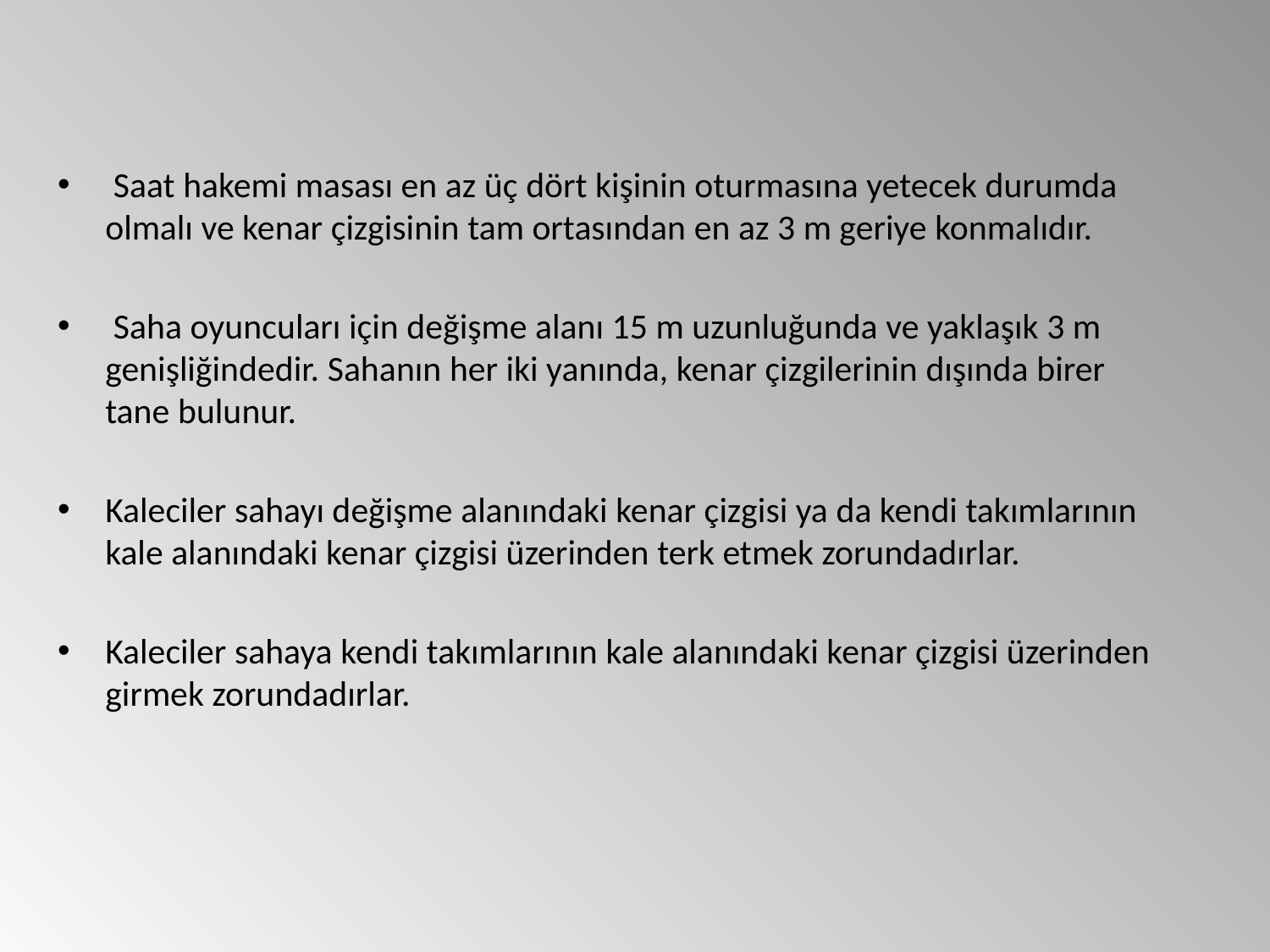

Saat hakemi masası en az üç dört kişinin oturmasına yetecek durumda olmalı ve kenar çizgisinin tam ortasından en az 3 m geriye konmalıdır.

 Saha oyuncuları için değişme alanı 15 m uzunluğunda ve yaklaşık 3 m genişliğindedir. Sahanın her iki yanında, kenar çizgilerinin dışında birer tane bulunur.

Kaleciler sahayı değişme alanındaki kenar çizgisi ya da kendi takımlarının kale alanındaki kenar çizgisi üzerinden terk etmek zorundadırlar.

Kaleciler sahaya kendi takımlarının kale alanındaki kenar çizgisi üzerinden girmek zorundadırlar.